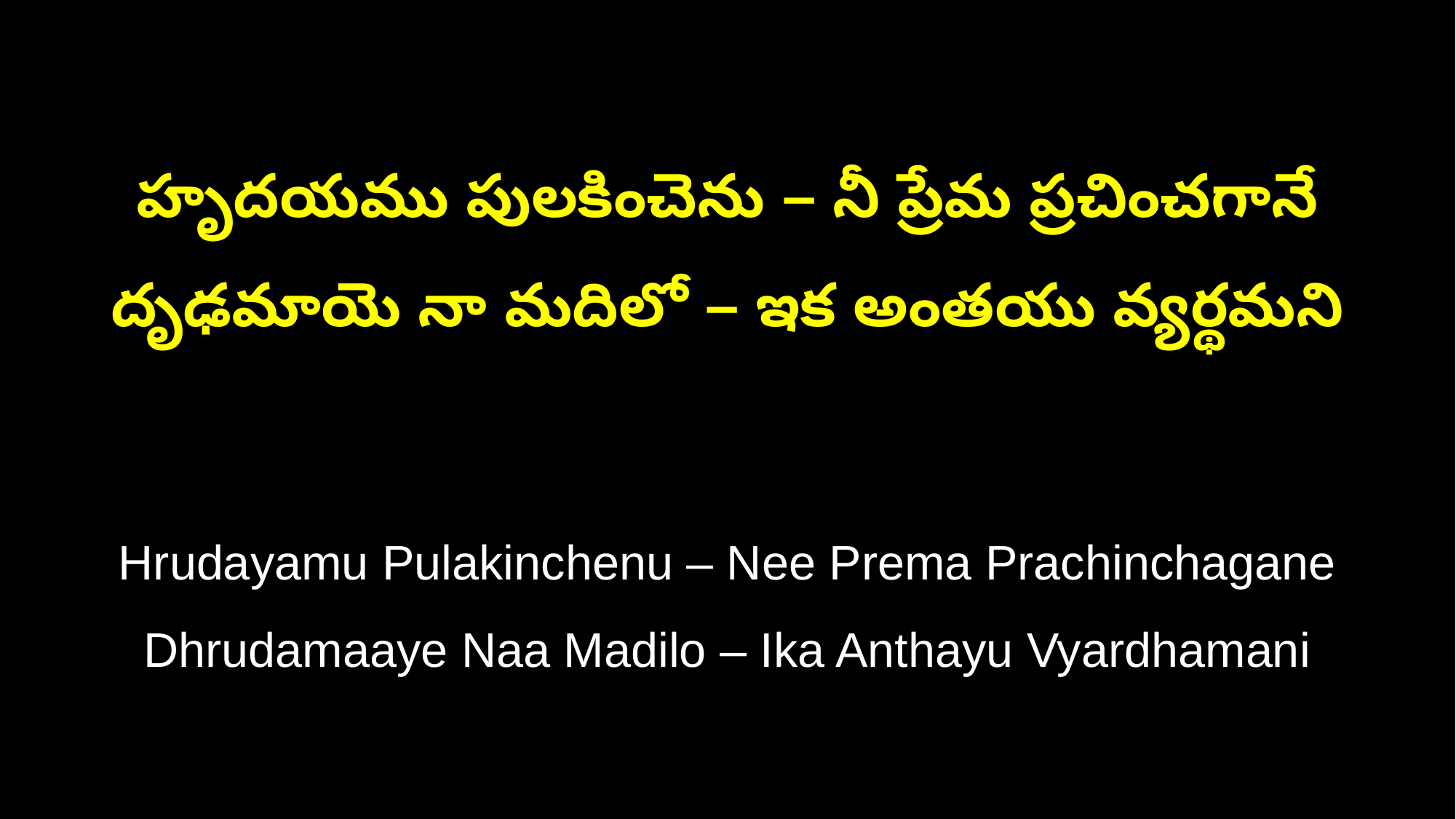

హృదయము పులకించెను – నీ ప్రేమ ప్రచించగానే
దృఢమాయె నా మదిలో – ఇక అంతయు వ్యర్థమని
Hrudayamu Pulakinchenu – Nee Prema Prachinchagane
Dhrudamaaye Naa Madilo – Ika Anthayu Vyardhamani